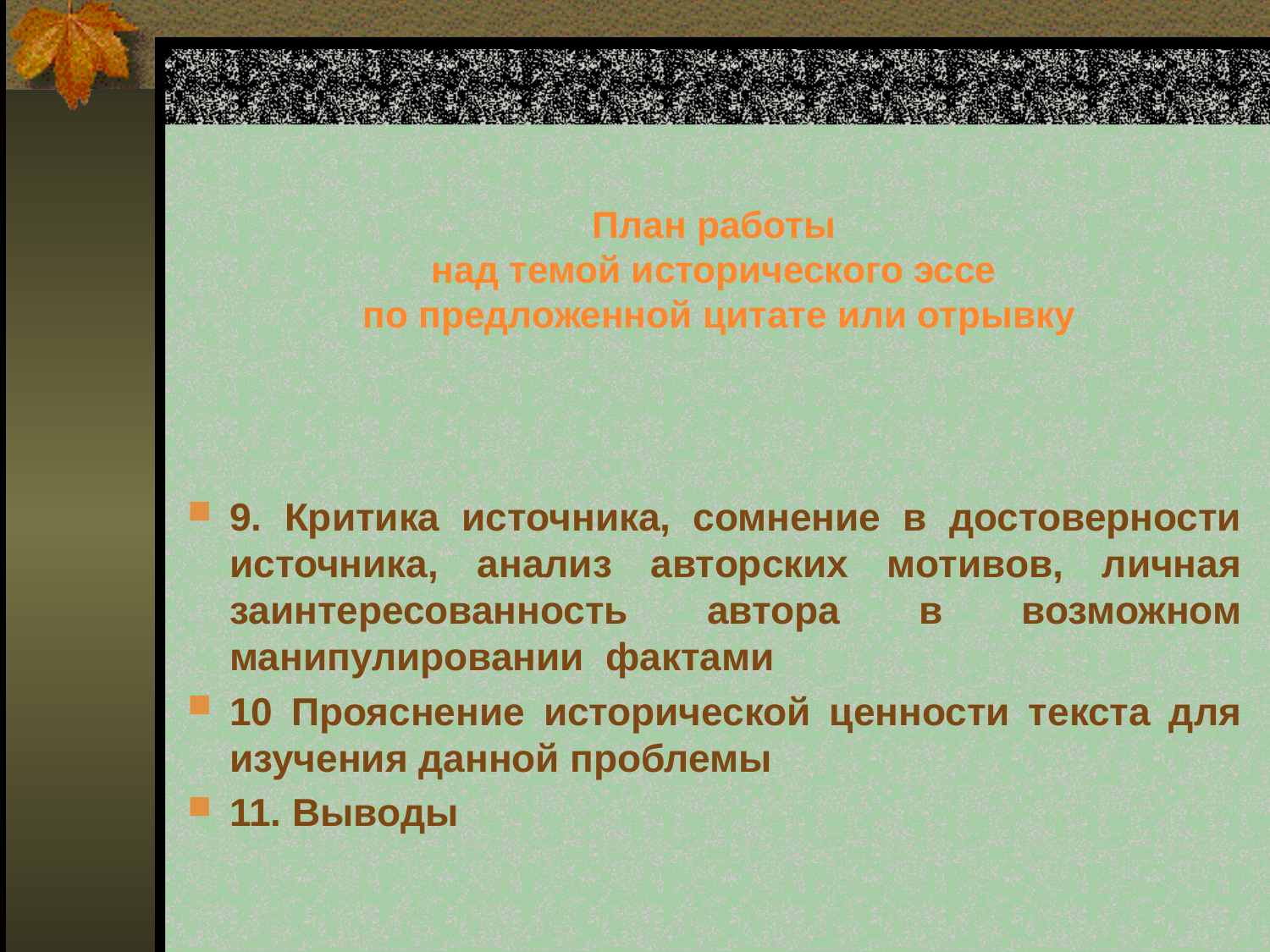

# План работы над темой исторического эссе по предложенной цитате или отрывку

9. Критика источника, сомнение в достоверности источника, анализ авторских мотивов, личная заинтересованность автора в возможном манипулировании  фактами
10 Прояснение исторической ценности текста для изучения данной проблемы
11. Выводы